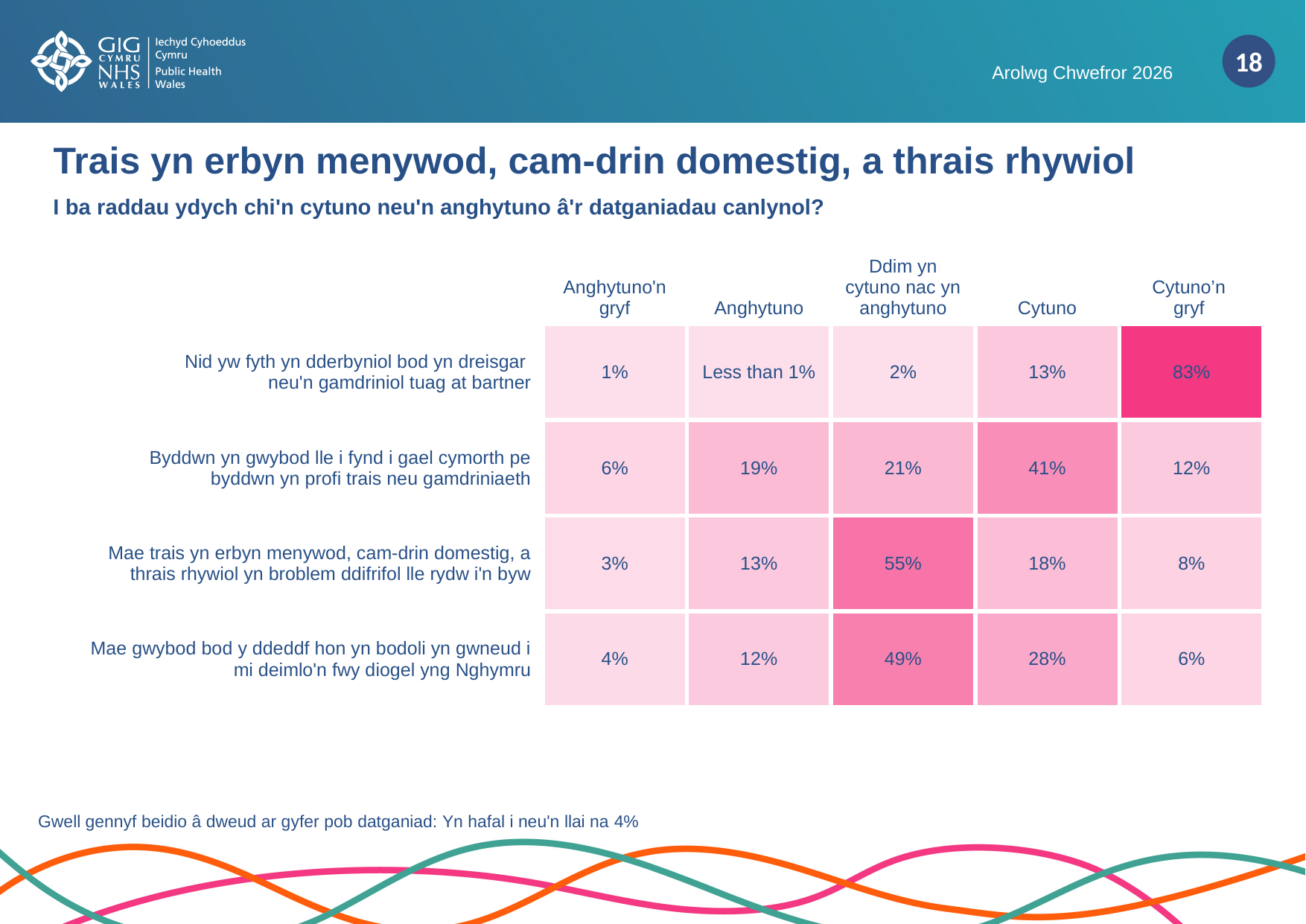

Arolwg Chwefror 2026
Trais yn erbyn menywod, cam-drin domestig, a thrais rhywiol
I ba raddau ydych chi'n cytuno neu'n anghytuno â'r datganiadau canlynol?
|  | Anghytuno'n gryf | Anghytuno | Ddim yn cytuno nac yn anghytuno | Cytuno | Cytuno’n gryf |
| --- | --- | --- | --- | --- | --- |
| Nid yw fyth yn dderbyniol bod yn dreisgar neu'n gamdriniol tuag at bartner | 1% | Less than 1% | 2% | 13% | 83% |
| Byddwn yn gwybod lle i fynd i gael cymorth pe byddwn yn profi trais neu gamdriniaeth | 6% | 19% | 21% | 41% | 12% |
| Mae trais yn erbyn menywod, cam-drin domestig, a thrais rhywiol yn broblem ddifrifol lle rydw i'n byw | 3% | 13% | 55% | 18% | 8% |
| Mae gwybod bod y ddeddf hon yn bodoli yn gwneud i mi deimlo'n fwy diogel yng Nghymru | 4% | 12% | 49% | 28% | 6% |
Gwell gennyf beidio â dweud ar gyfer pob datganiad: Yn hafal i neu'n llai na 4%